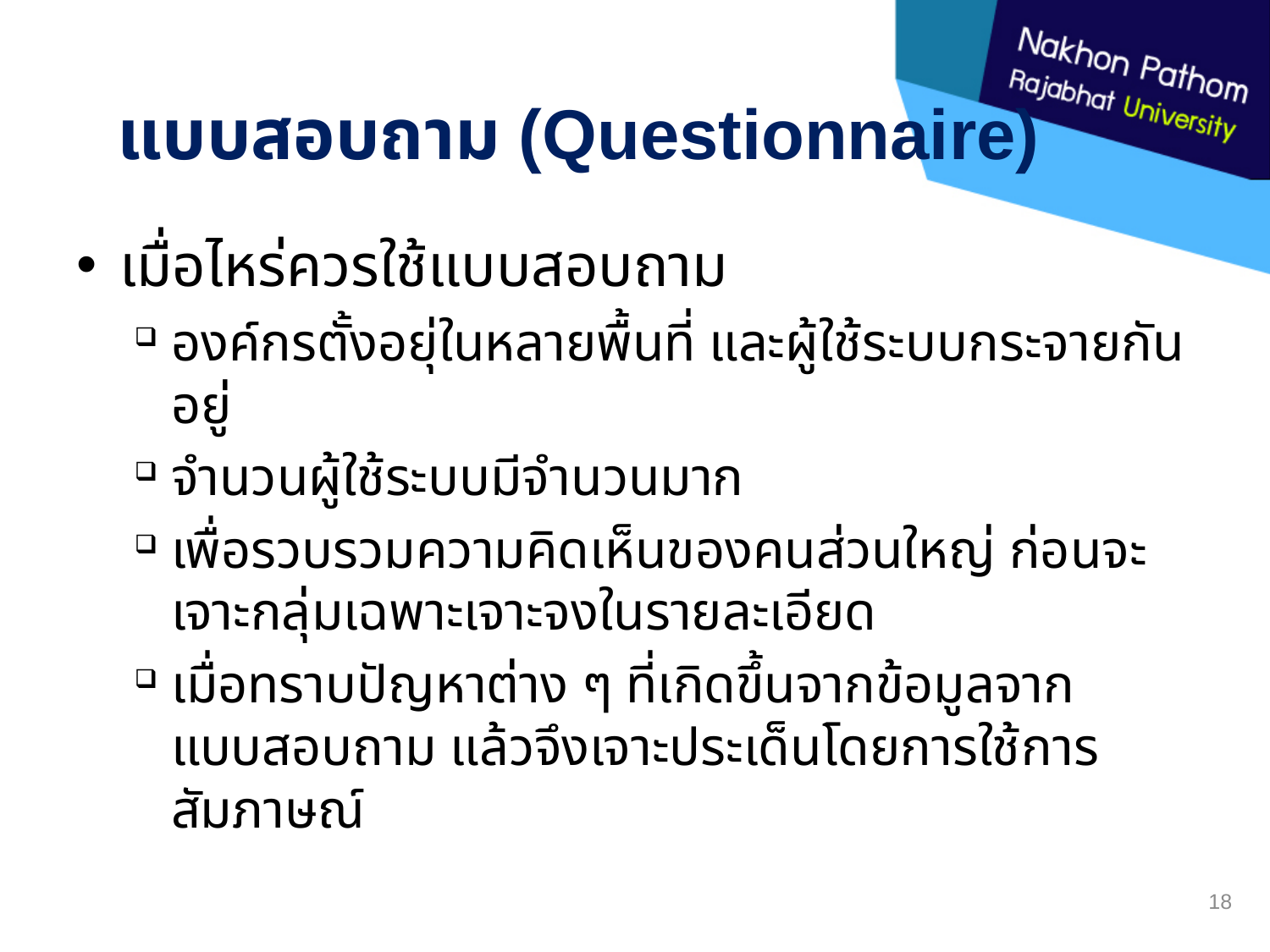

# แบบสอบถาม (Questionnaire)
เมื่อไหร่ควรใช้แบบสอบถาม
องค์กรตั้งอยุ่ในหลายพื้นที่ และผู้ใช้ระบบกระจายกันอยู่
จำนวนผู้ใช้ระบบมีจำนวนมาก
เพื่อรวบรวมความคิดเห็นของคนส่วนใหญ่ ก่อนจะเจาะกลุ่มเฉพาะเจาะจงในรายละเอียด
เมื่อทราบปัญหาต่าง ๆ ที่เกิดขึ้นจากข้อมูลจากแบบสอบถาม แล้วจึงเจาะประเด็นโดยการใช้การสัมภาษณ์
18